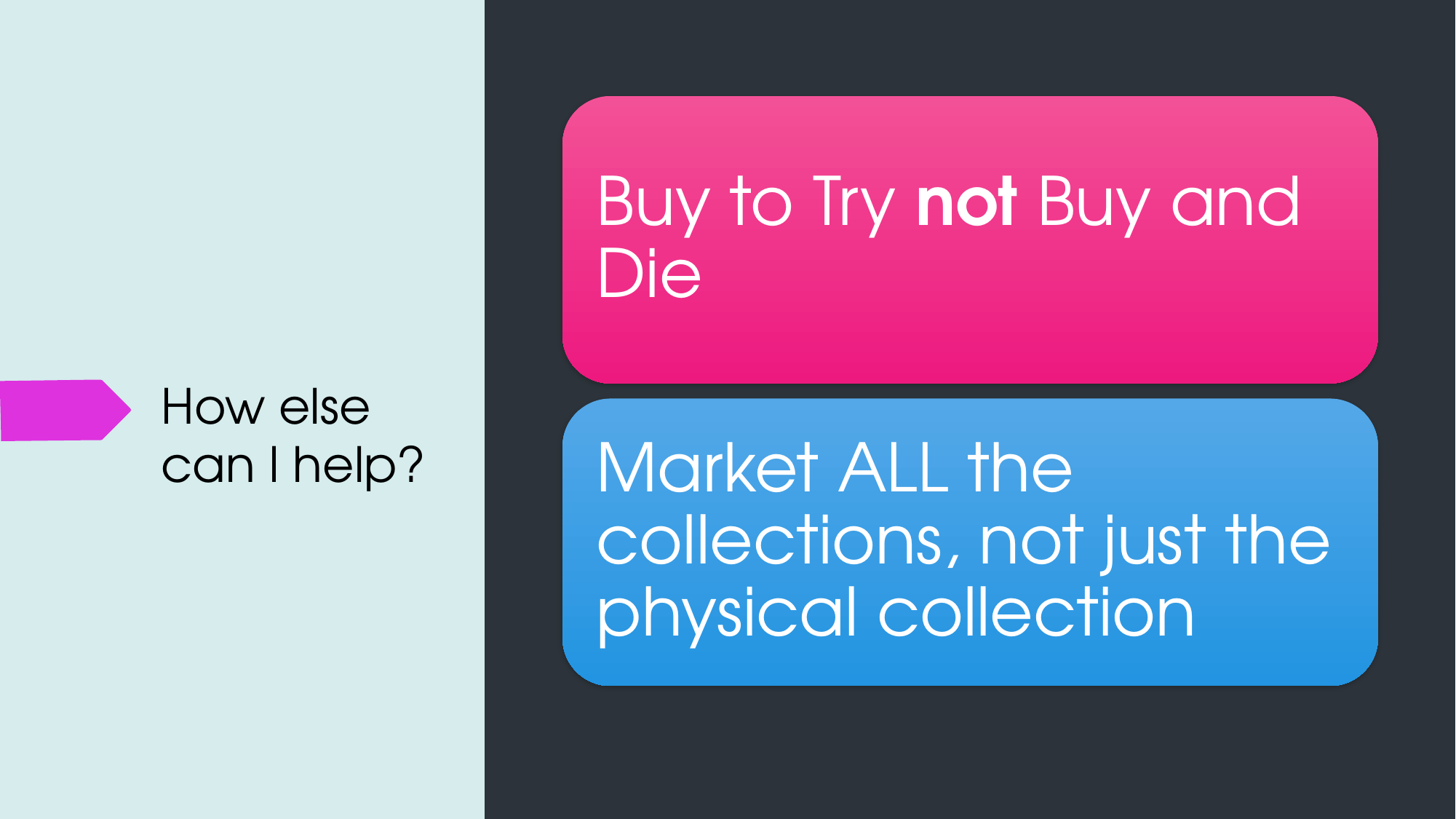

Buy to Try not Buy and Die

Market ALL the collections, not just the physical collection
# How else can I help?